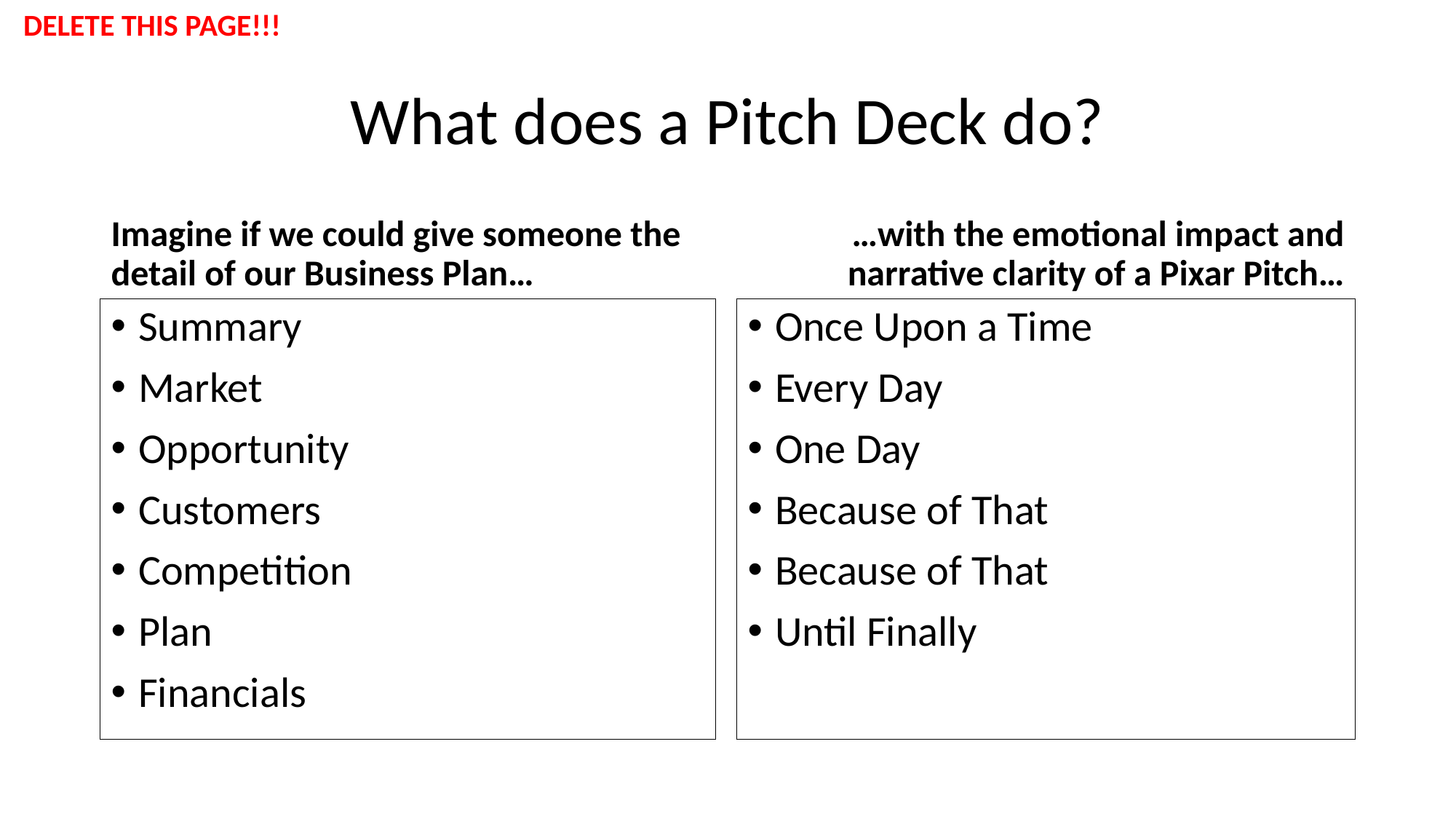

DELETE THIS PAGE!!!
# What does a Pitch Deck do?
Imagine if we could give someone the detail of our Business Plan…
…with the emotional impact and narrative clarity of a Pixar Pitch…
Summary
Market
Opportunity
Customers
Competition
Plan
Financials
Once Upon a Time
Every Day
One Day
Because of That
Because of That
Until Finally